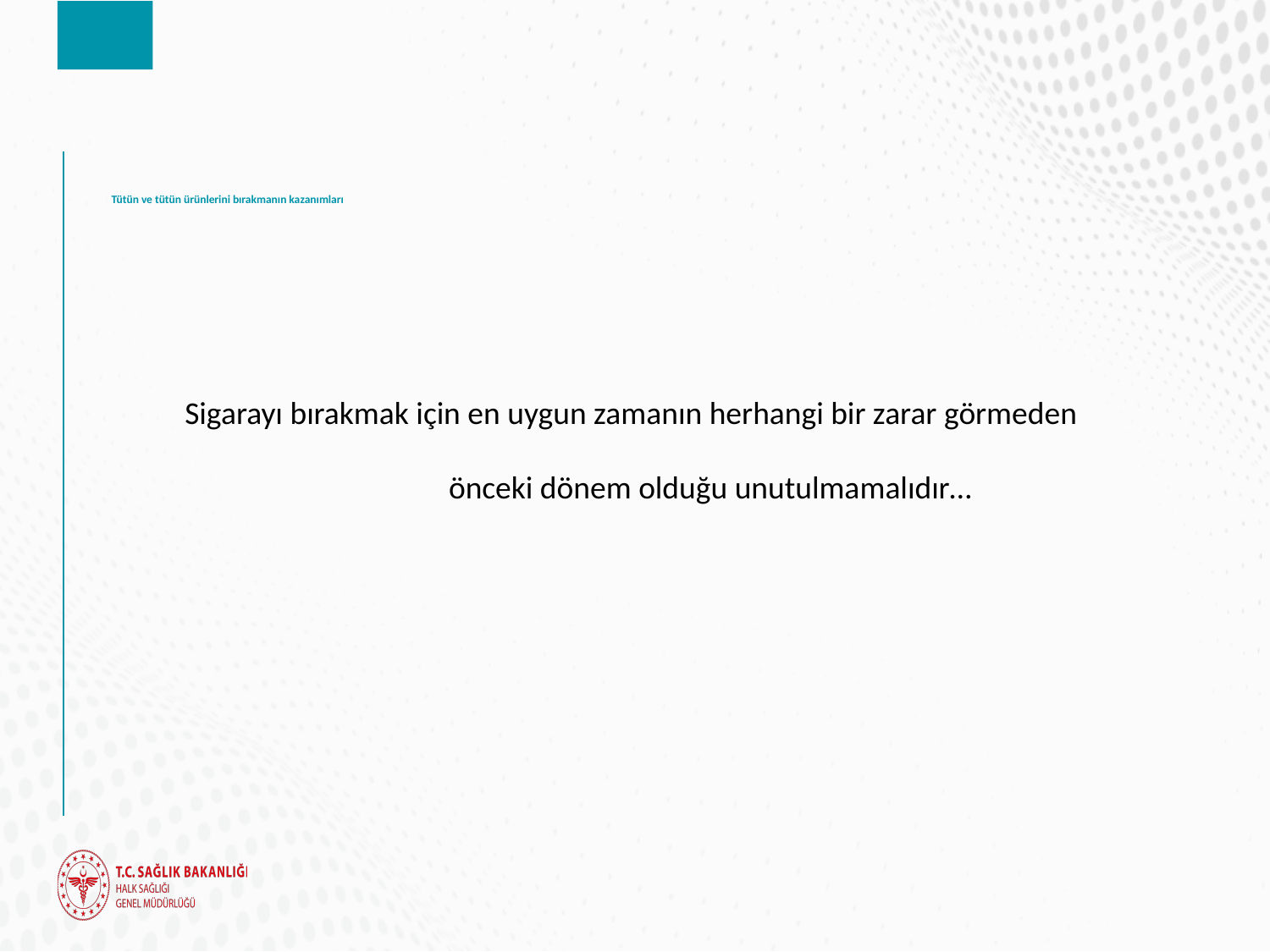

# Tütün ve tütün ürünlerini bırakmanın kazanımları

Sigarayı bırakmak için en uygun zamanın herhangi bir zarar görmeden
                     önceki dönem olduğu unutulmamalıdır…